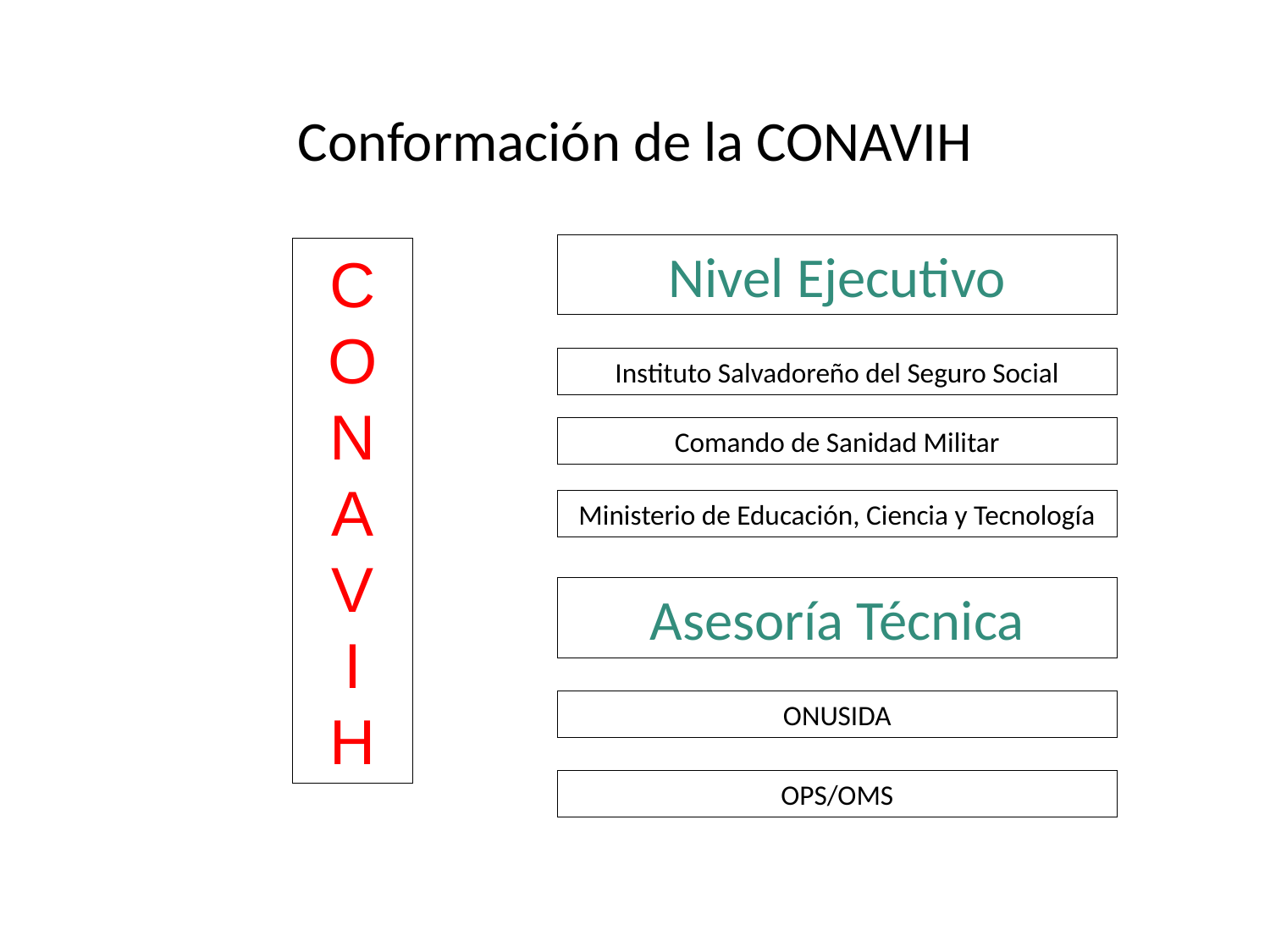

# Conformación de la CONAVIH
Nivel Ejecutivo
C
O
N
A
V
I
H
Instituto Salvadoreño del Seguro Social
Comando de Sanidad Militar
Ministerio de Educación, Ciencia y Tecnología
Asesoría Técnica
ONUSIDA
OPS/OMS